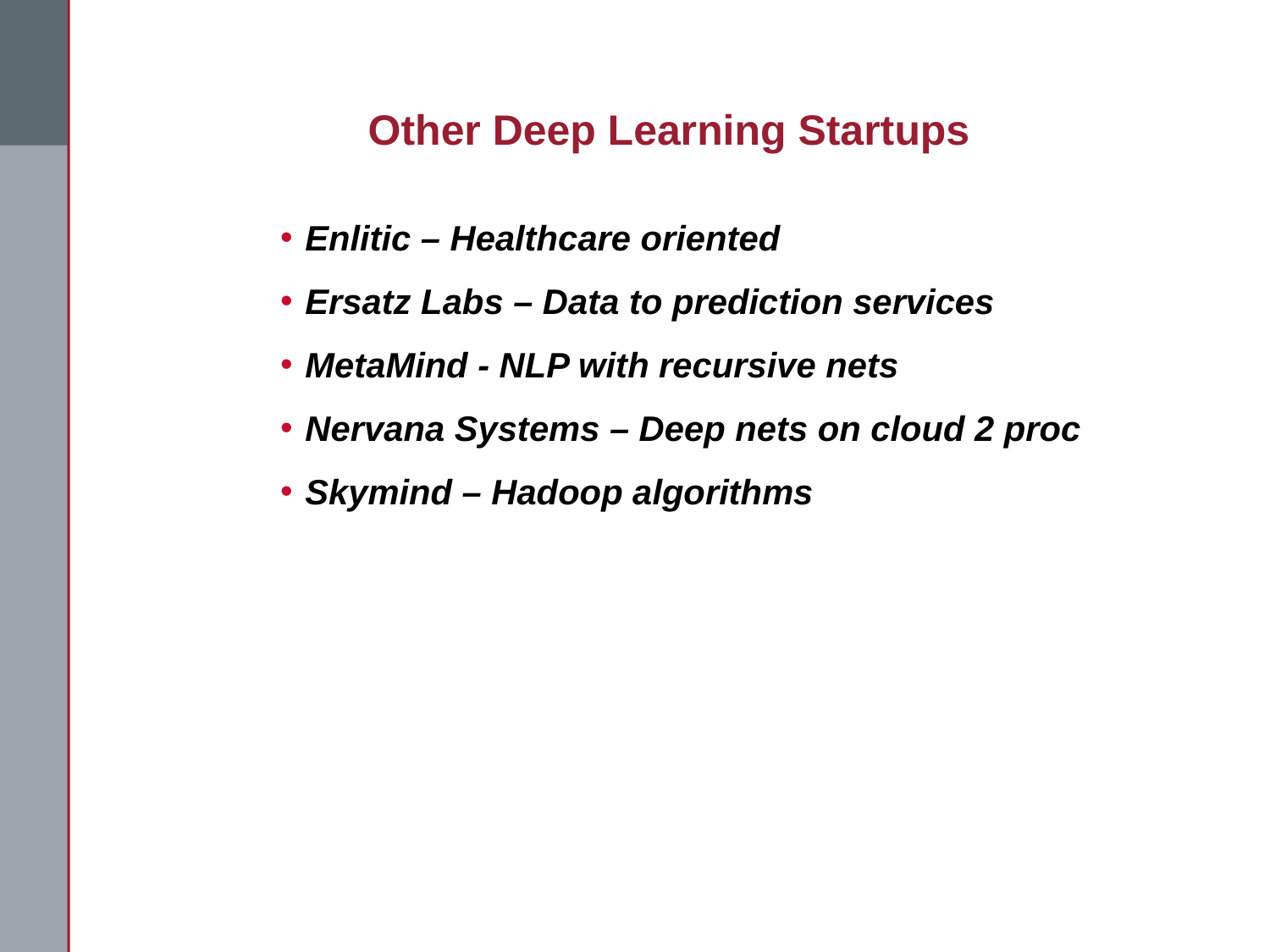

# Other Deep Learning Startups
Enlitic – Healthcare oriented
Ersatz Labs – Data to prediction services
MetaMind - NLP with recursive nets
Nervana Systems – Deep nets on cloud 2 proc
Skymind – Hadoop algorithms